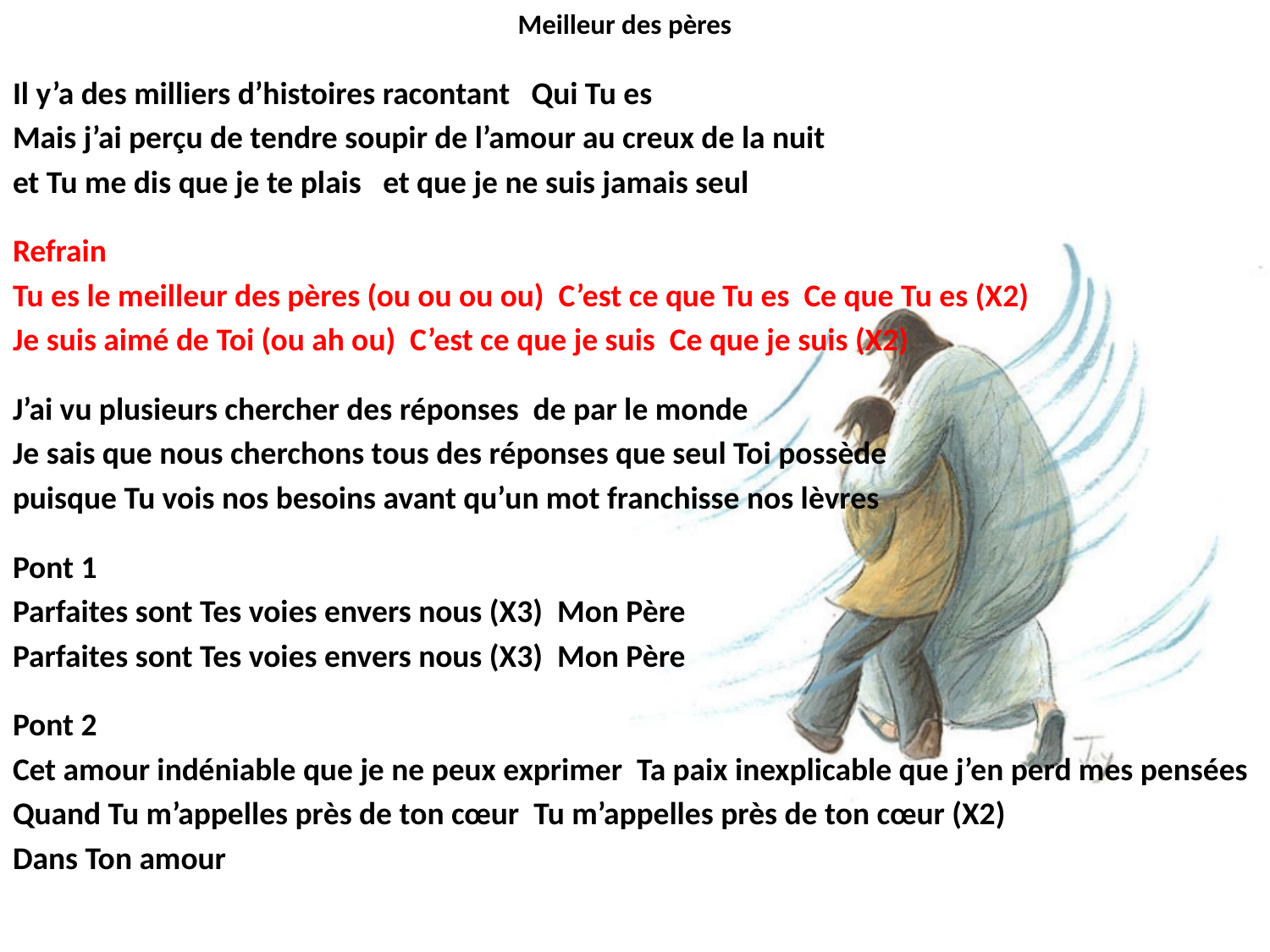

# Meilleur des pères
Il y’a des milliers d’histoires racontant   Qui Tu es
Mais j’ai perçu de tendre soupir de l’amour au creux de la nuit
et Tu me dis que je te plais   et que je ne suis jamais seul

Refrain
Tu es le meilleur des pères (ou ou ou ou)  C’est ce que Tu es  Ce que Tu es (X2)
Je suis aimé de Toi (ou ah ou)  C’est ce que je suis  Ce que je suis (X2)

J’ai vu plusieurs chercher des réponses  de par le monde
Je sais que nous cherchons tous des réponses que seul Toi possède
puisque Tu vois nos besoins avant qu’un mot franchisse nos lèvres

Pont 1
Parfaites sont Tes voies envers nous (X3)  Mon Père
Parfaites sont Tes voies envers nous (X3)  Mon Père

Pont 2
Cet amour indéniable que je ne peux exprimer  Ta paix inexplicable que j’en perd mes pensées
Quand Tu m’appelles près de ton cœur  Tu m’appelles près de ton cœur (X2)
Dans Ton amour